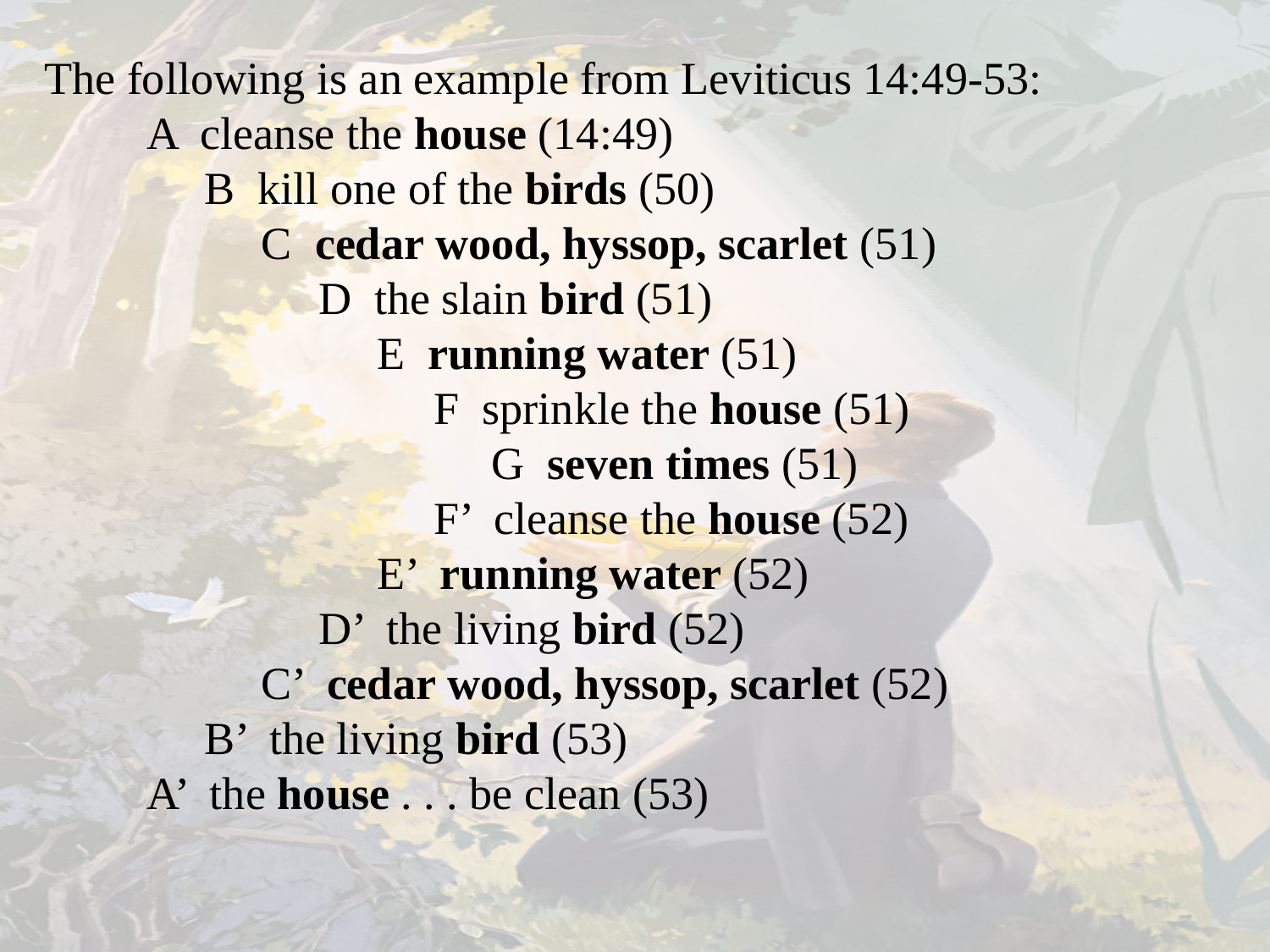

The following is an example from Leviticus 14:49-53:
         A  cleanse the house (14:49)
              B  kill one of the birds (50)
                   C  cedar wood, hyssop, scarlet (51)
                        D  the slain bird (51)
	                  E  running water (51)
	                       F  sprinkle the house (51)
	                            G  seven times (51)
         	                       F’  cleanse the house (52)
	                  E’  running water (52)
                        D’  the living bird (52)
                   C’  cedar wood, hyssop, scarlet (52)
              B’  the living bird (53)
         A’  the house . . . be clean (53)